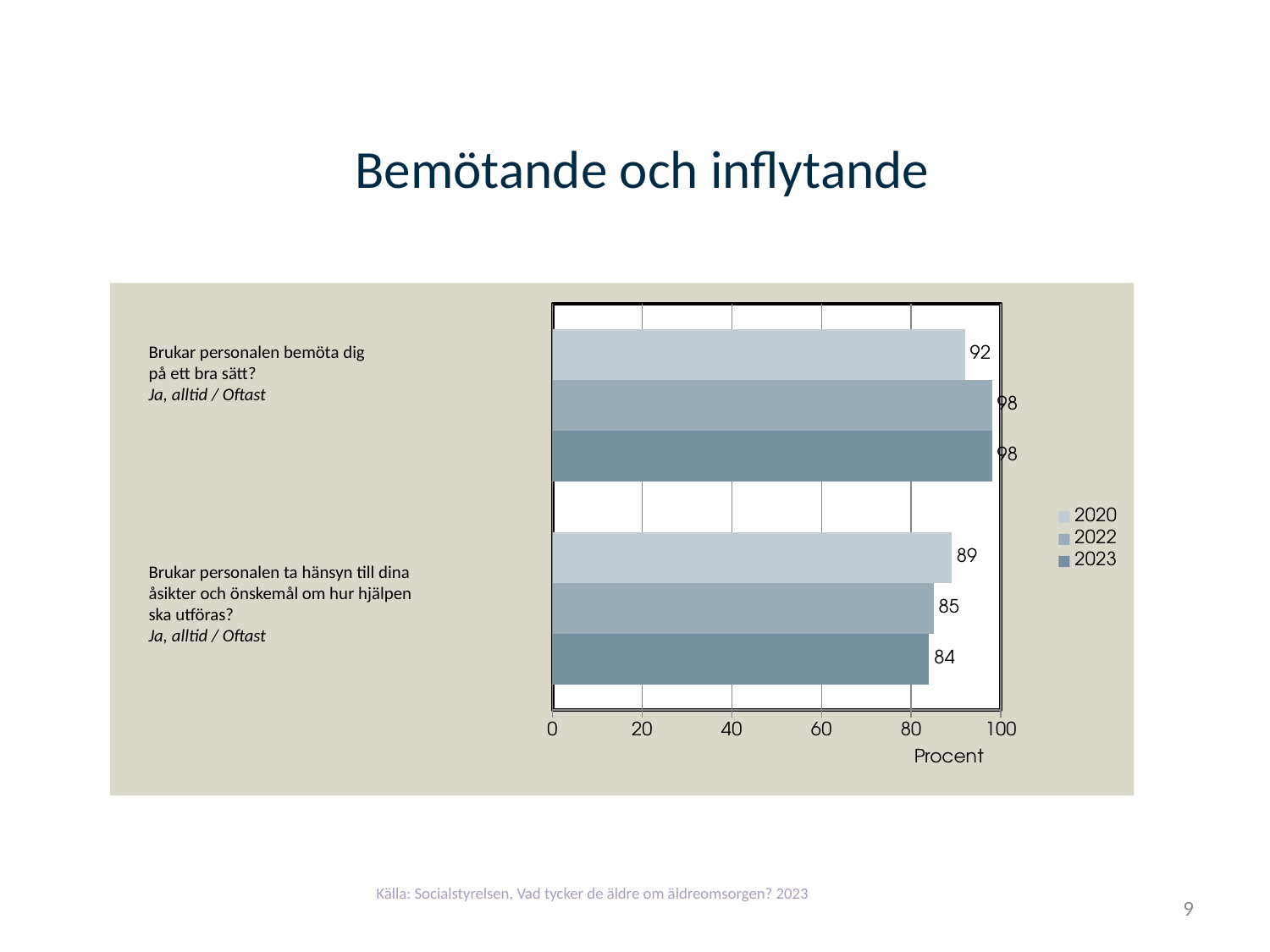

# Bemötande och inflytande

### Chart

| Category | 2023 | 2022 | 2020 |
|---|---|---|---|
| Brukar personalen ta hänsyn till dina åsikter och önskemål om hur hjälpen ska utföras? | 84.0 | 85.0 | 89.0 |
| Brukar personalen bemöta dig på ett bra sätt? | 98.0 | 98.0 | 92.0 |
Brukar personalen bemöta dig
på ett bra sätt?
Ja, alltid / Oftast
Brukar personalen ta hänsyn till dina
åsikter och önskemål om hur hjälpen
ska utföras?
Ja, alltid / Oftast
Källa: Socialstyrelsen, Vad tycker de äldre om äldreomsorgen? 2023
9